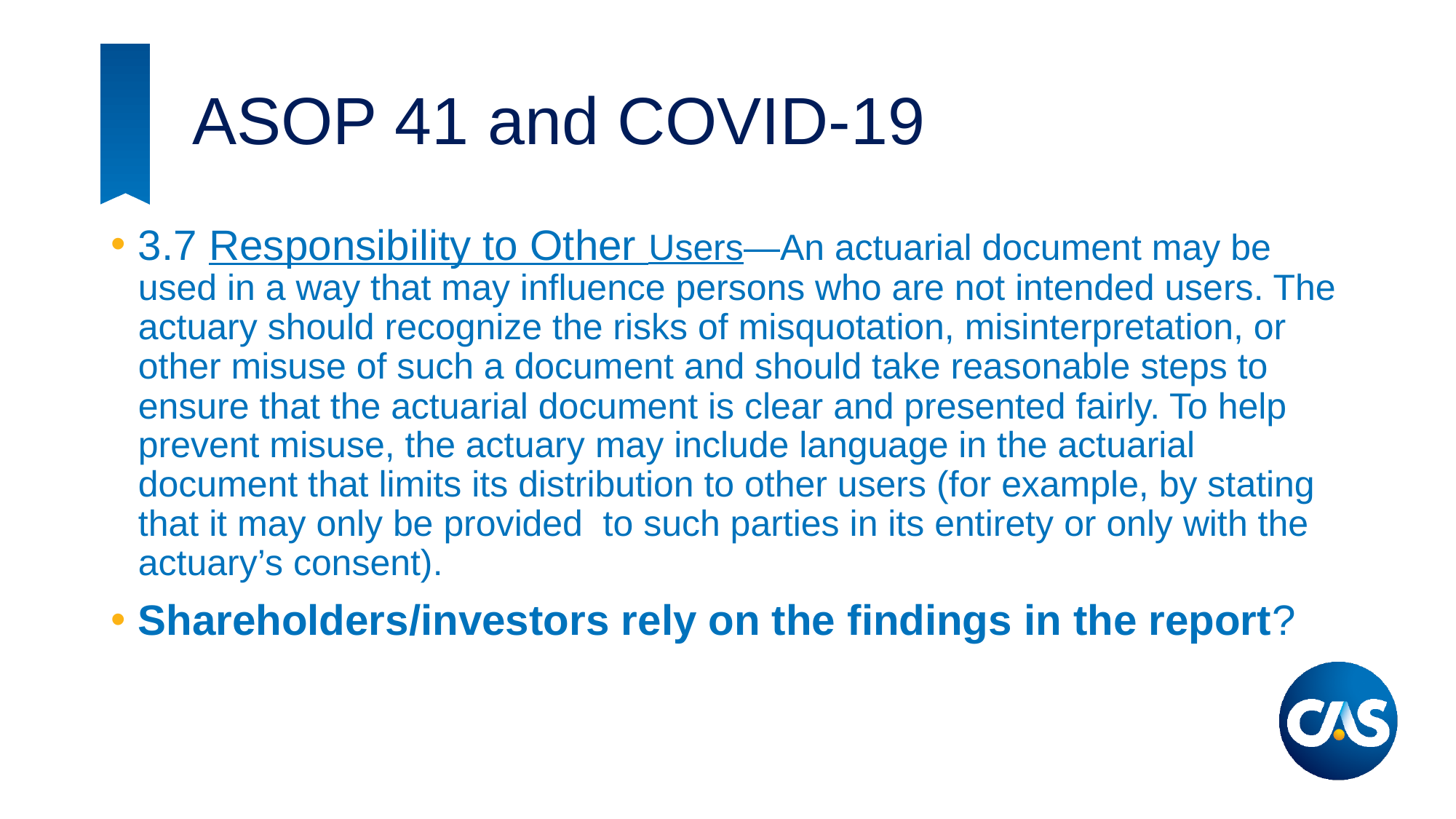

# ASOP 41 and COVID-19
3.7 Responsibility to Other Users—An actuarial document may be used in a way that may influence persons who are not intended users. The actuary should recognize the risks of misquotation, misinterpretation, or other misuse of such a document and should take reasonable steps to ensure that the actuarial document is clear and presented fairly. To help prevent misuse, the actuary may include language in the actuarial document that limits its distribution to other users (for example, by stating that it may only be provided  to such parties in its entirety or only with the actuary’s consent).
Shareholders/investors rely on the findings in the report?